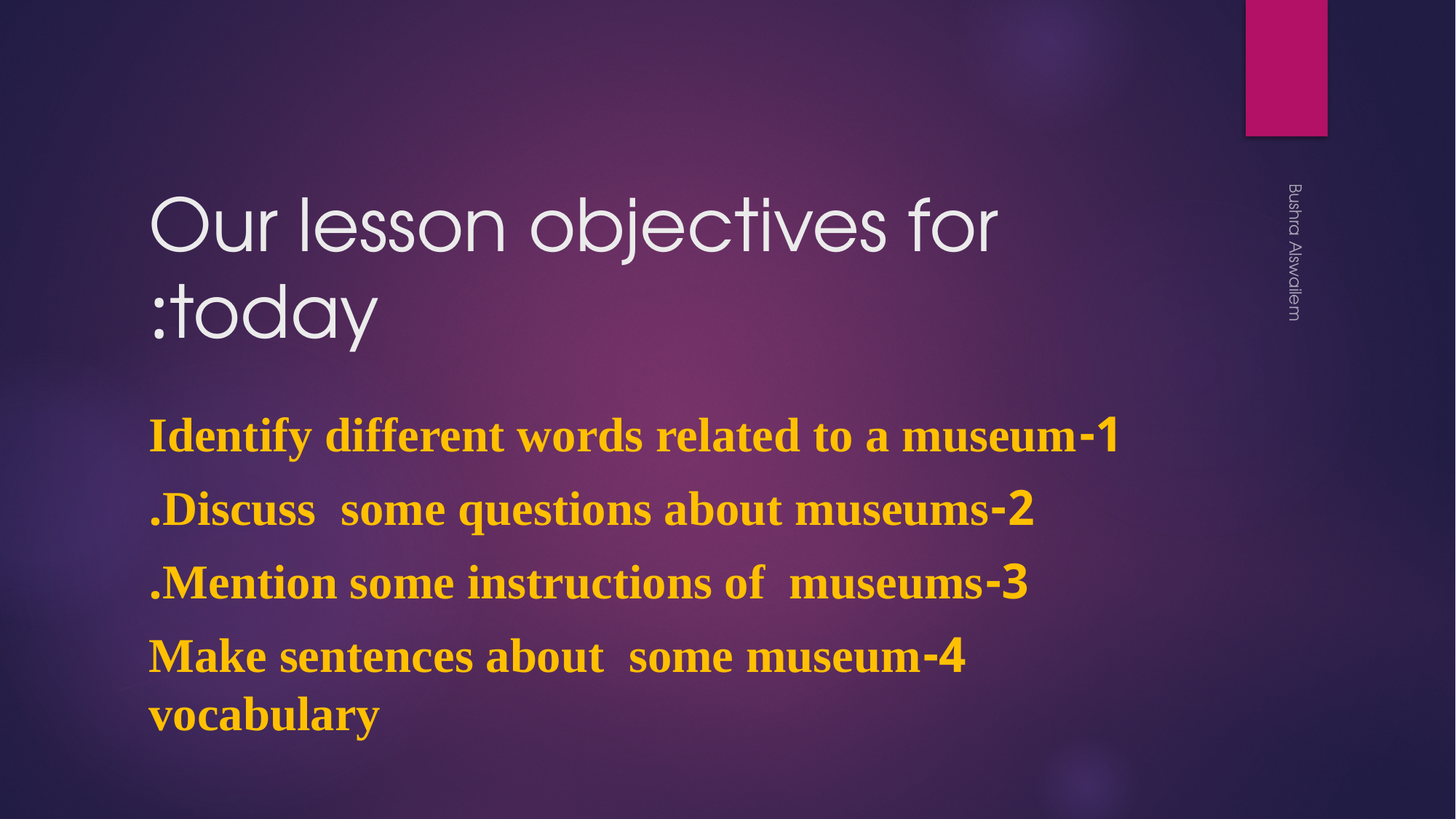

# Our lesson objectives for today:
Bushra Alswailem
1-Identify different words related to a museum
2-Discuss  some questions about museums.
3-Mention some instructions of  museums.
4-Make sentences about  some museum vocabulary